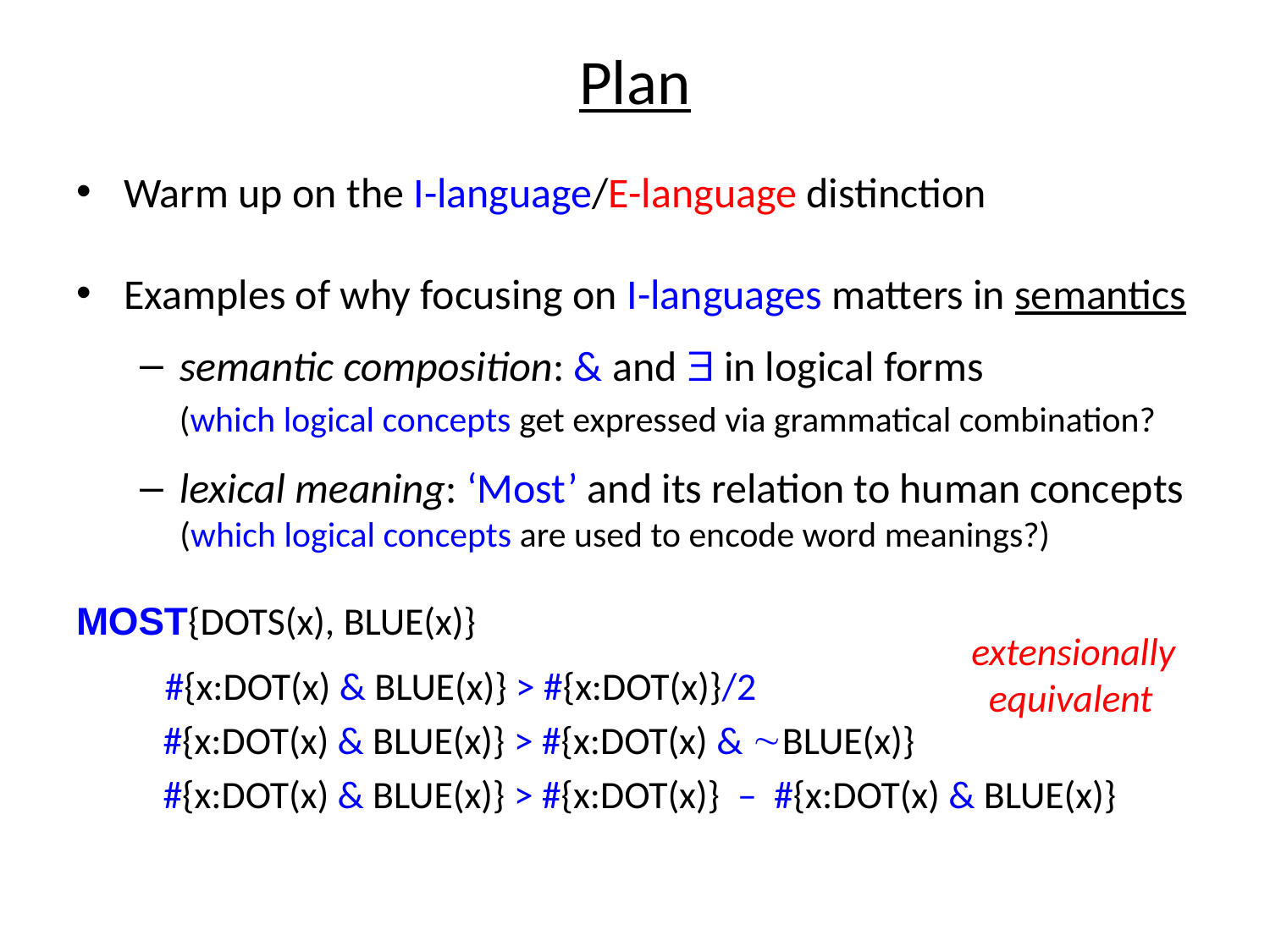

# Plan
Warm up on the I-language/E-language distinction

Examples of why focusing on I-languages matters in semantics
semantic composition: & and ∃ in logical forms
	(which logical concepts get expressed via grammatical combination?
lexical meaning: ‘Most’ and its relation to human concepts
     (which logical concepts are used to encode word meanings?)

MOST{DOTS(x), BLUE(x)}
           #{x:DOT(x) & BLUE(x)} > #{x:DOT(x)}/2
          #{x:DOT(x) & BLUE(x)} > #{x:DOT(x) & ∼BLUE(x)}
          #{x:DOT(x) & BLUE(x)} > #{x:DOT(x)}  –  #{x:DOT(x) & BLUE(x)}

 extensionally
   equivalent